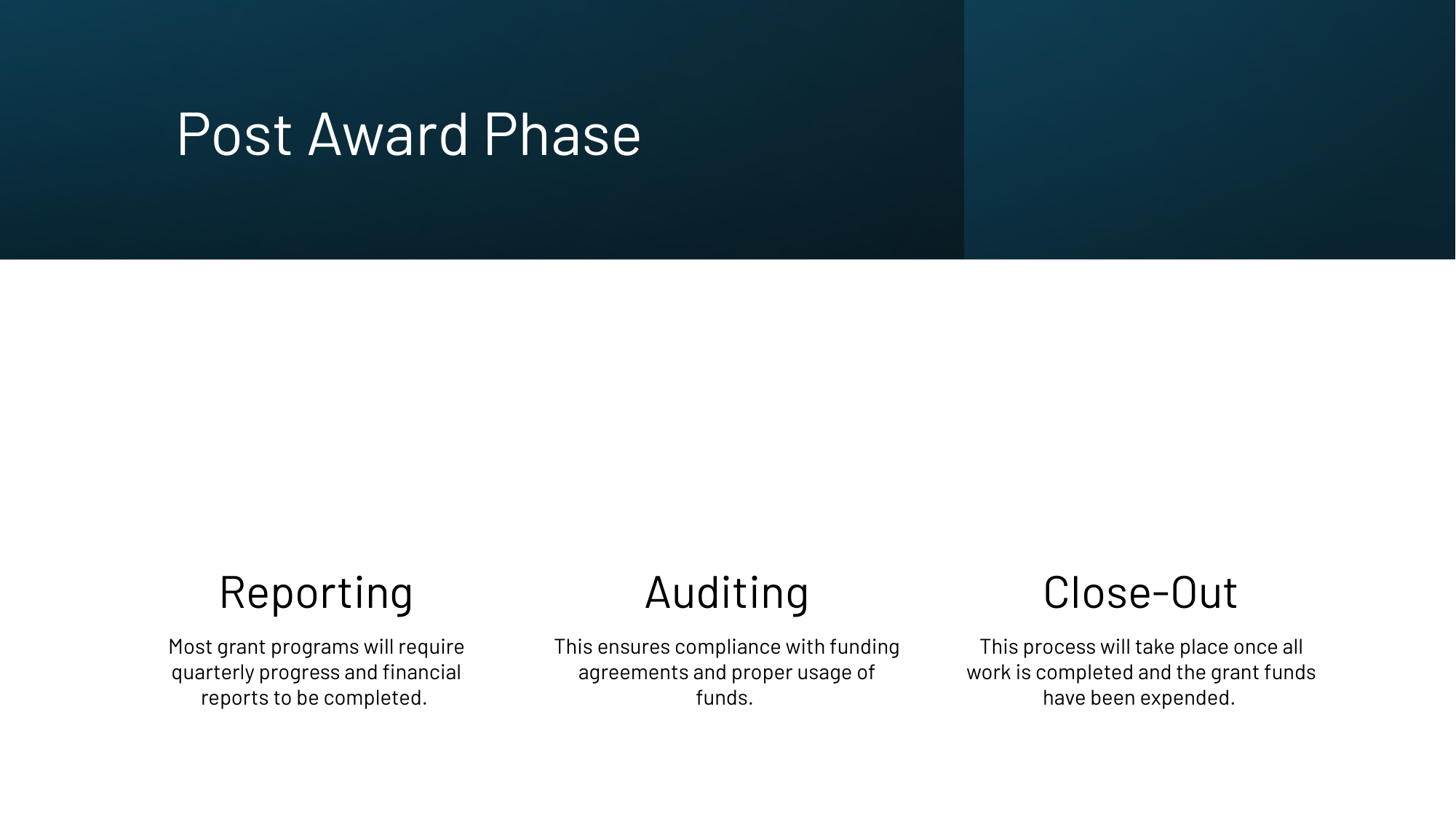

# Post Award Phase
Reporting
Most grant programs will require quarterly progress and financial reports to be completed.
Auditing
This ensures compliance with funding agreements and proper usage of funds.
Close-Out
This process will take place once all work is completed and the grant funds have been expended.